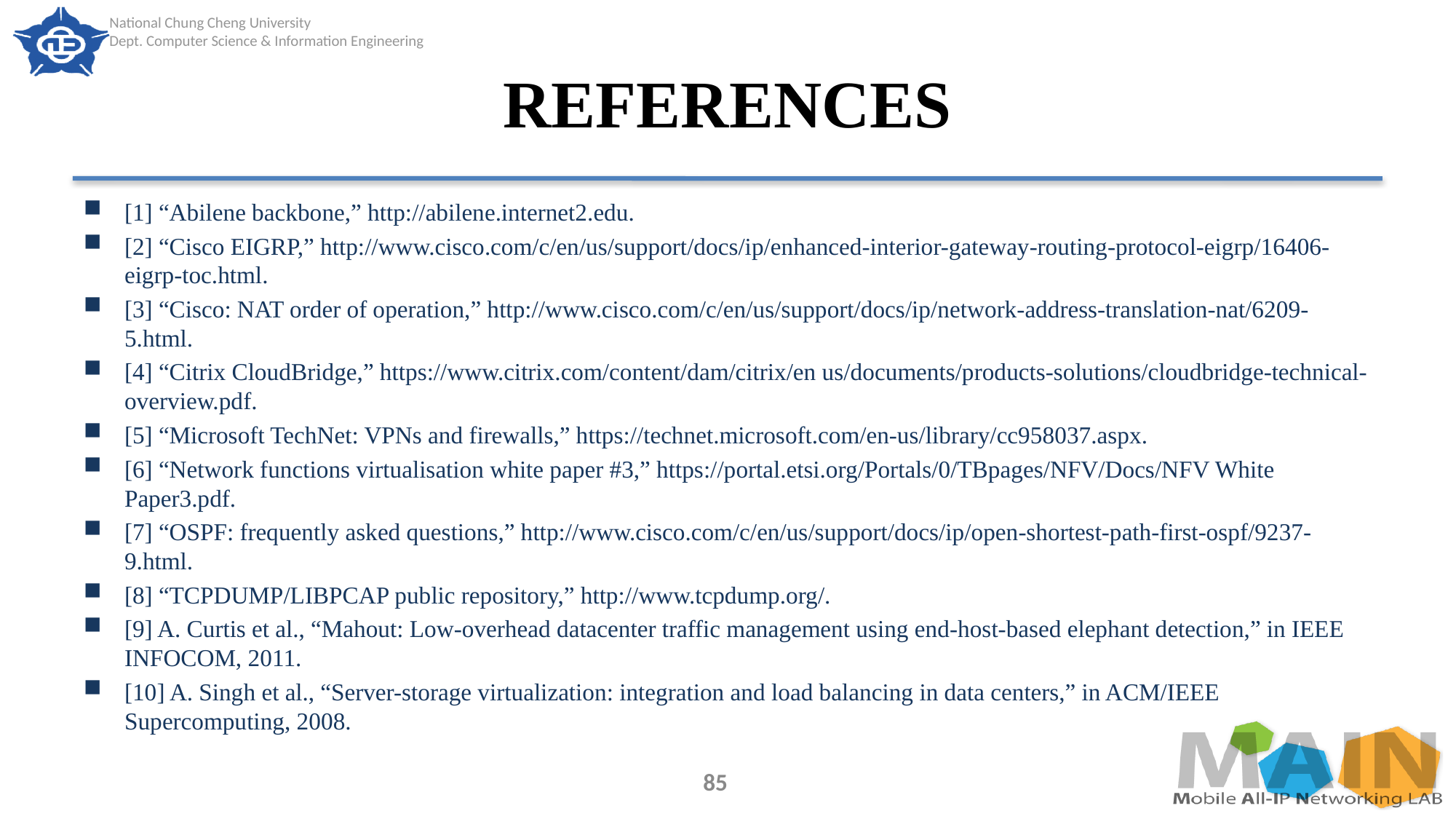

# REFERENCES
[1] “Abilene backbone,” http://abilene.internet2.edu.
[2] “Cisco EIGRP,” http://www.cisco.com/c/en/us/support/docs/ip/enhanced-interior-gateway-routing-protocol-eigrp/16406-eigrp-toc.html.
[3] “Cisco: NAT order of operation,” http://www.cisco.com/c/en/us/support/docs/ip/network-address-translation-nat/6209-5.html.
[4] “Citrix CloudBridge,” https://www.citrix.com/content/dam/citrix/en us/documents/products-solutions/cloudbridge-technical-overview.pdf.
[5] “Microsoft TechNet: VPNs and firewalls,” https://technet.microsoft.com/en-us/library/cc958037.aspx.
[6] “Network functions virtualisation white paper #3,” https://portal.etsi.org/Portals/0/TBpages/NFV/Docs/NFV White Paper3.pdf.
[7] “OSPF: frequently asked questions,” http://www.cisco.com/c/en/us/support/docs/ip/open-shortest-path-first-ospf/9237-9.html.
[8] “TCPDUMP/LIBPCAP public repository,” http://www.tcpdump.org/.
[9] A. Curtis et al., “Mahout: Low-overhead datacenter traffic management using end-host-based elephant detection,” in IEEE INFOCOM, 2011.
[10] A. Singh et al., “Server-storage virtualization: integration and load balancing in data centers,” in ACM/IEEE Supercomputing, 2008.
85